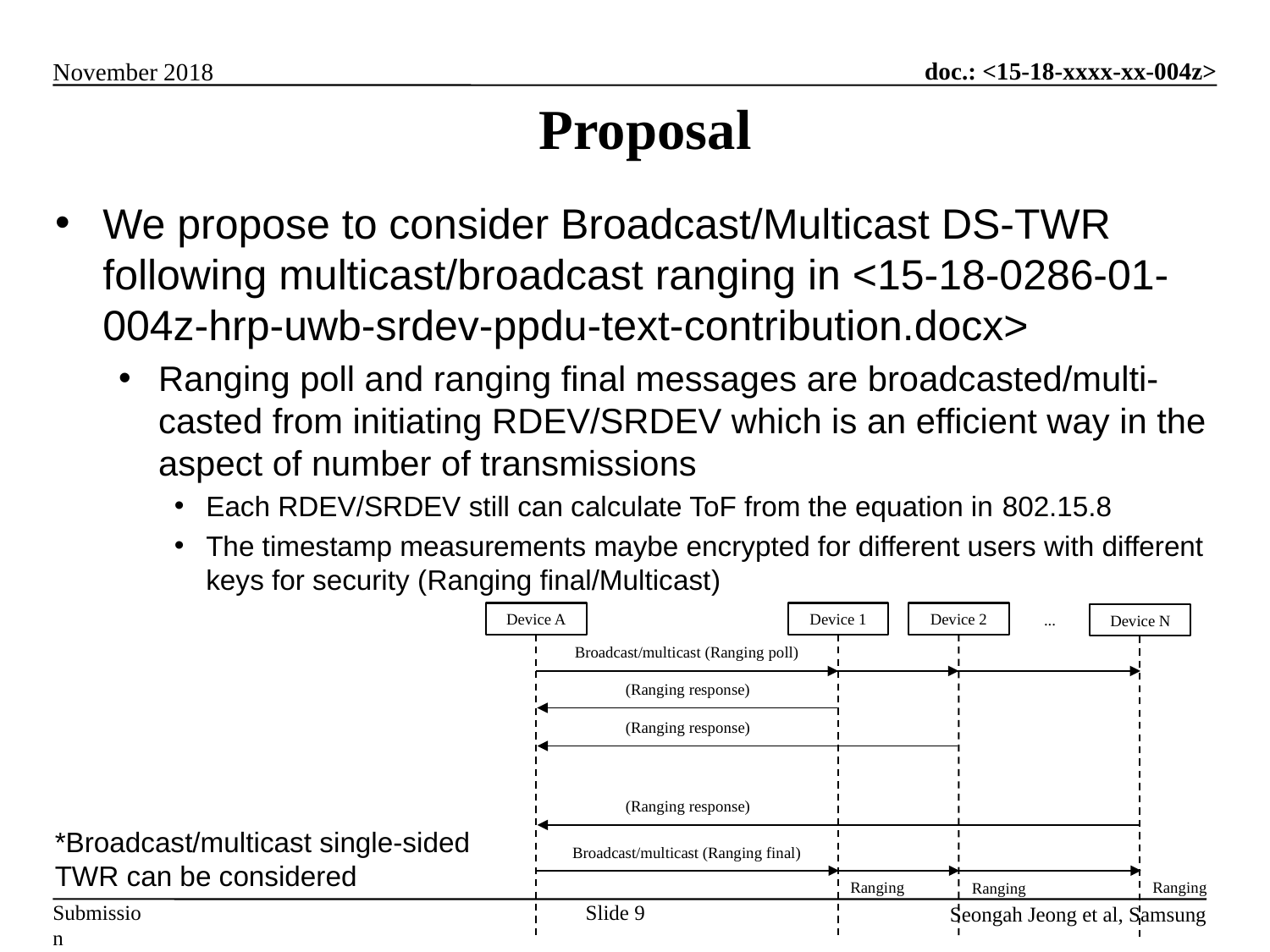

# Proposal
We propose to consider Broadcast/Multicast DS-TWR following multicast/broadcast ranging in <15-18-0286-01-004z-hrp-uwb-srdev-ppdu-text-contribution.docx>
Ranging poll and ranging final messages are broadcasted/multi-casted from initiating RDEV/SRDEV which is an efficient way in the aspect of number of transmissions
Each RDEV/SRDEV still can calculate ToF from the equation in 802.15.8
The timestamp measurements maybe encrypted for different users with different keys for security (Ranging final/Multicast)

Device A
Device 1
Device 2
...
Device N
Broadcast/multicast (Ranging poll)
(Ranging response)
(Ranging response)
(Ranging response)
Broadcast/multicast (Ranging final)
Ranging
Ranging
Ranging
*Broadcast/multicast single-sided TWR can be considered